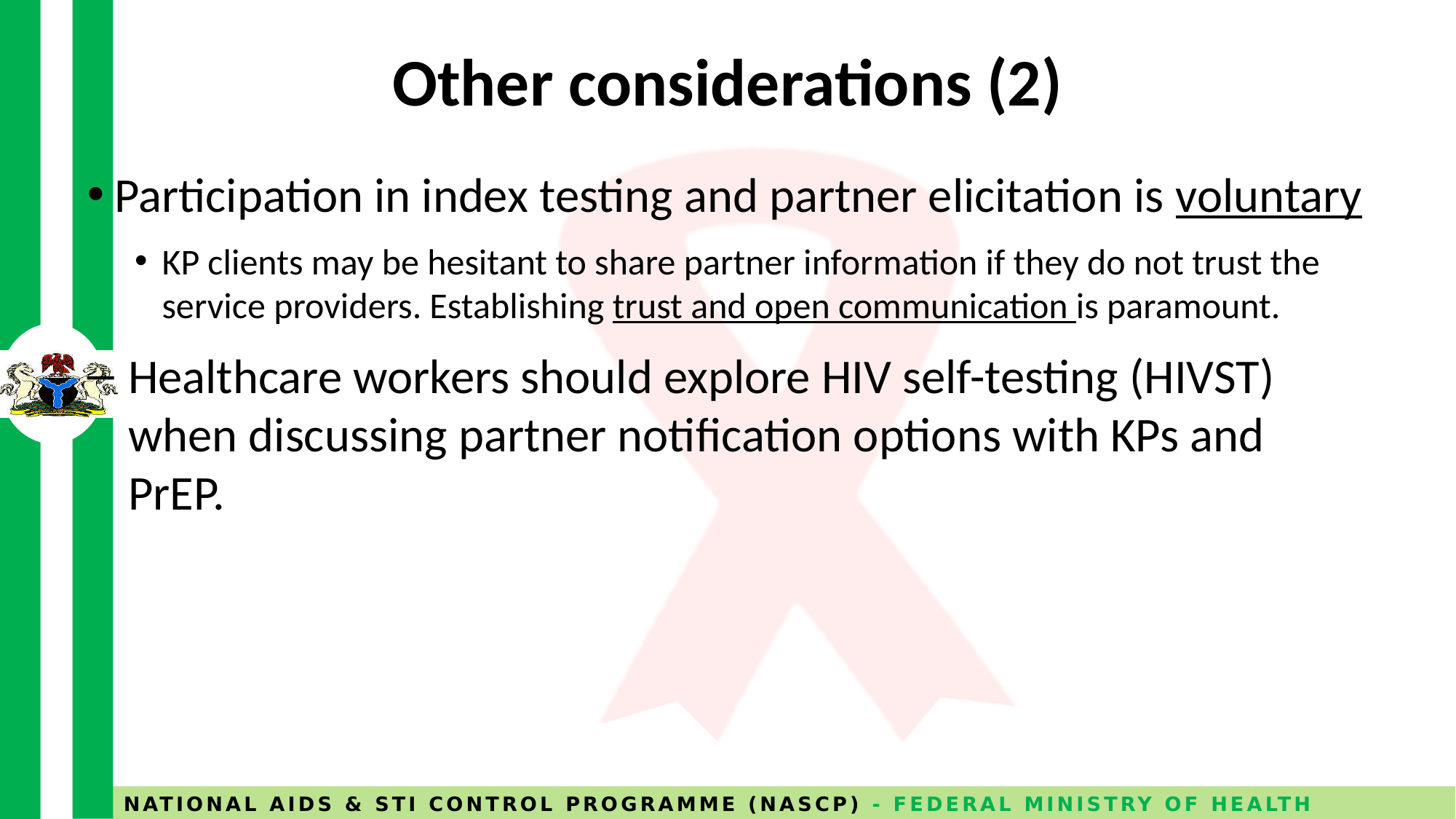

# Other considerations (2)
Participation in index testing and partner elicitation is voluntary
KP clients may be hesitant to share partner information if they do not trust the service providers. Establishing trust and open communication is paramount.
Healthcare workers should explore HIV self-testing (HIVST) when discussing partner notification options with KPs and PrEP.